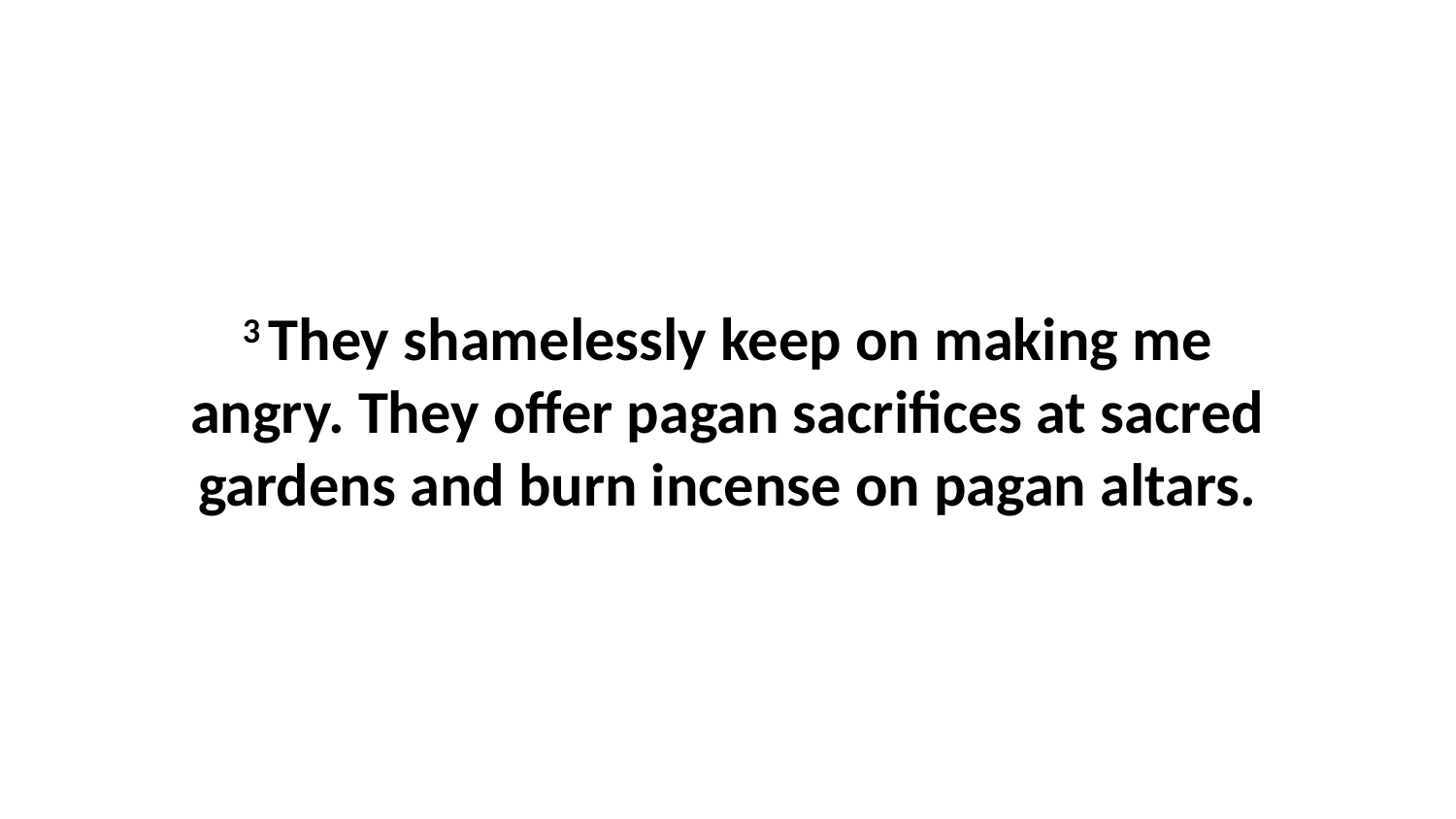

3 They shamelessly keep on making me angry. They offer pagan sacrifices at sacred gardens and burn incense on pagan altars.